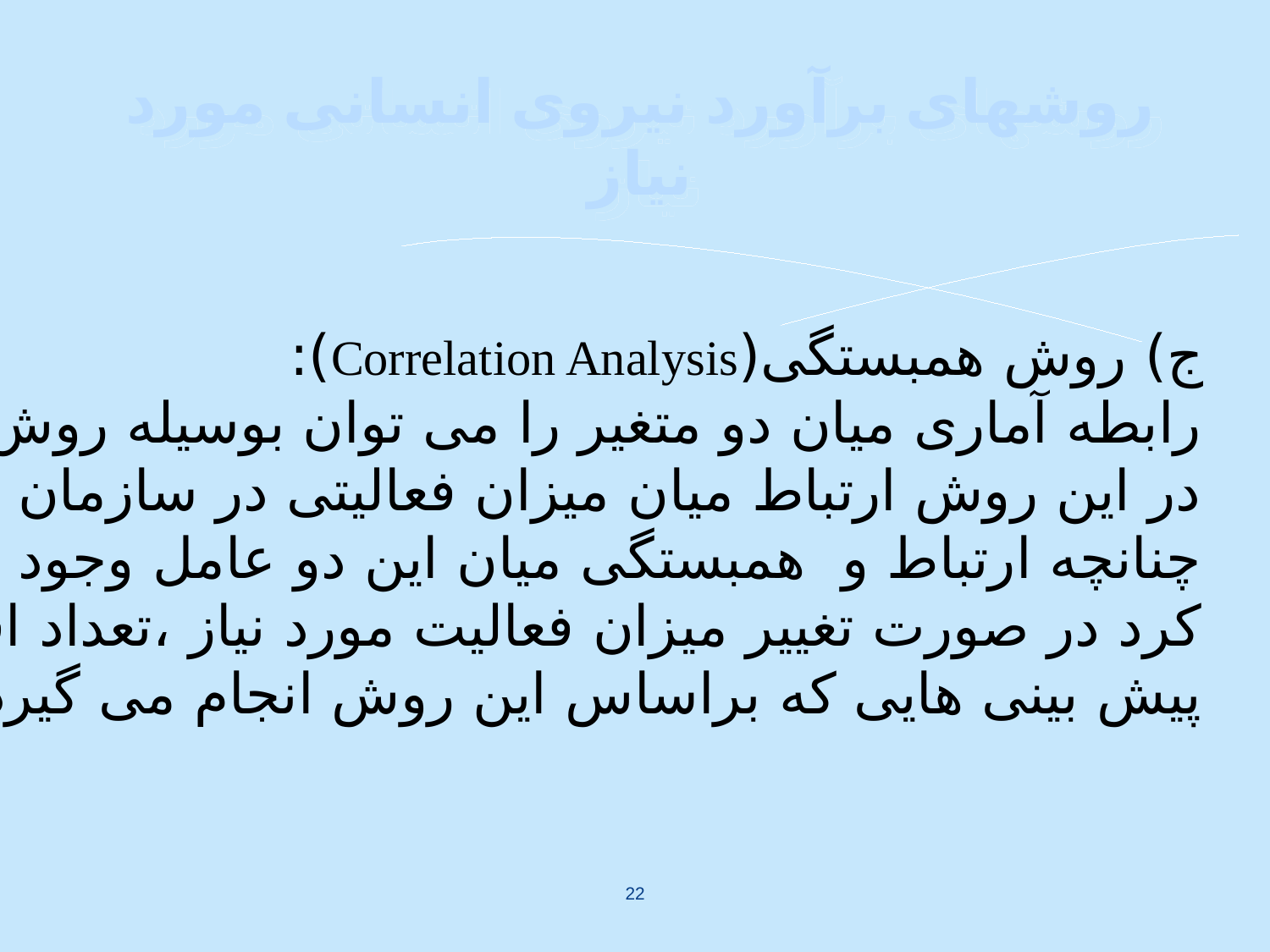

روشهای برآورد نیروی انسانی مورد نیاز
ج) روش همبستگی(Correlation Analysis):
رابطه آماری میان دو متغیر را می توان بوسیله روش همبستگی محاسبه کرد.
در این روش ارتباط میان میزان فعالیتی در سازمان و تعداد افراد مورد نیاز بررسی می شود.
چنانچه ارتباط و  همبستگی میان این دو عامل وجود داشته باشد،می توان پیش بینی
کرد در صورت تغییر میزان فعالیت مورد نیاز ،تعداد افراد مورد نیاز چقدر  خواهد بود.
پیش بینی هایی که براساس این روش انجام می گیرد،دقیق تر از دو روش قبلی است.

22